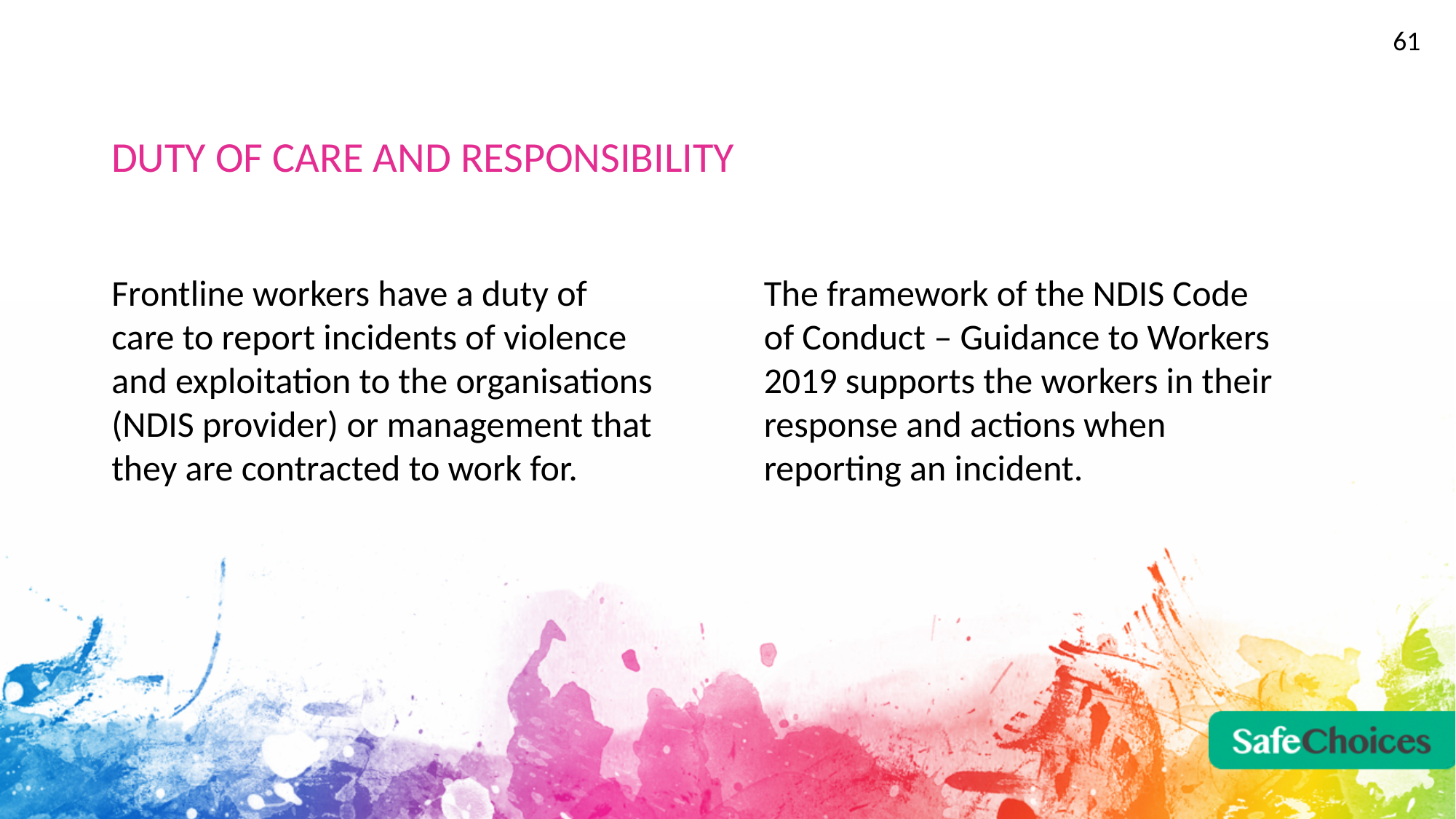

61
# DUTY OF CARE AND RESPONSIBILITY
Frontline workers have a duty of care to report incidents of violence and exploitation to the organisations (NDIS provider) or management that they are contracted to work for.
The framework of the NDIS Code of Conduct – Guidance to Workers 2019 supports the workers in their response and actions when reporting an incident.